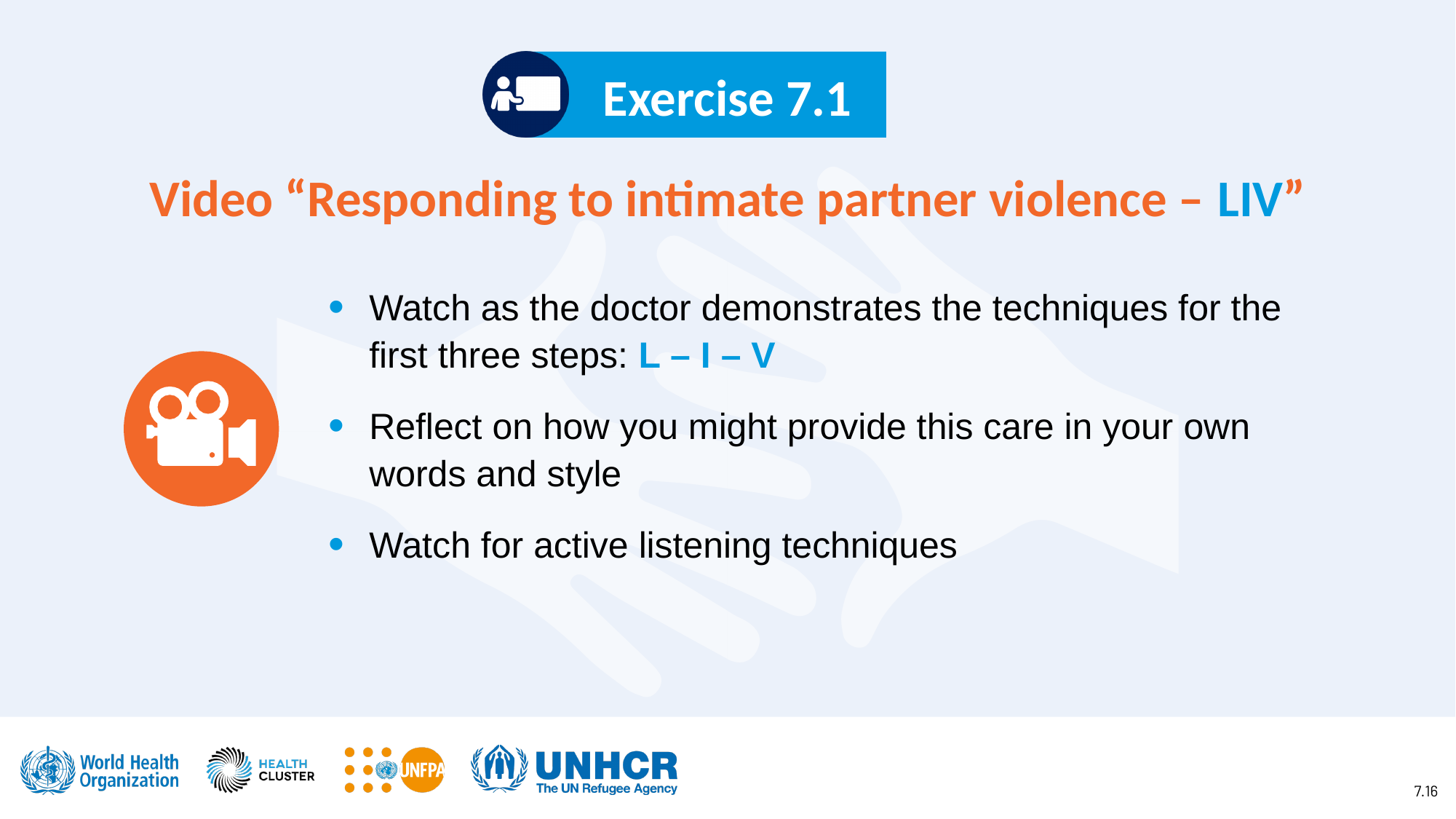

Exercise 7.1
# Video “Responding to intimate partner violence – LIV”
Watch as the doctor demonstrates the techniques for the first three steps: L – I – V
Reflect on how you might provide this care in your own words and style
Watch for active listening techniques

7.16